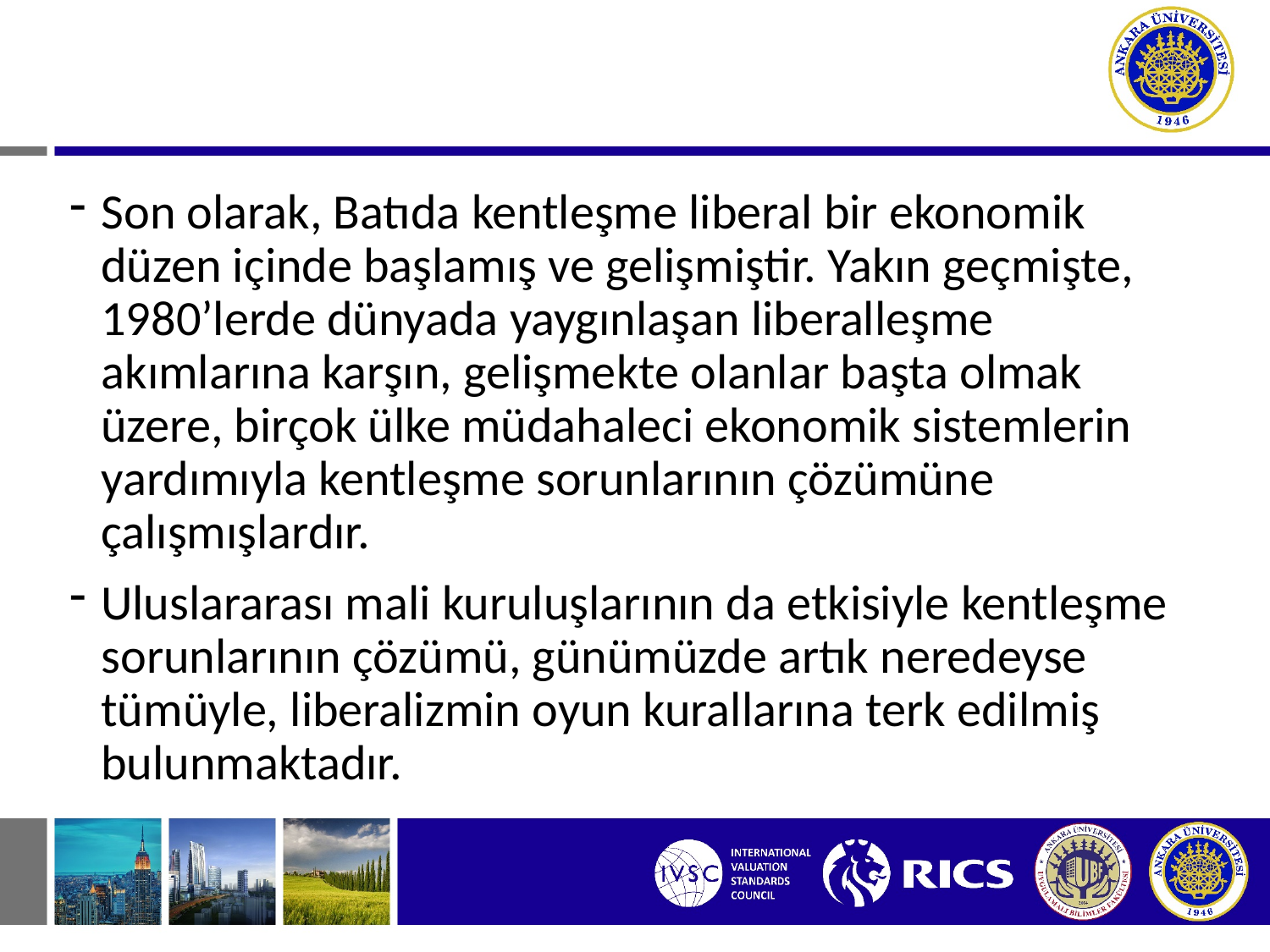

Son olarak, Batıda kentleşme liberal bir ekonomik düzen içinde başlamış ve gelişmiştir. Yakın geçmişte, 1980’lerde dünyada yaygınlaşan liberalleşme akımlarına karşın, gelişmekte olanlar başta olmak üzere, birçok ülke müdahaleci ekonomik sistemlerin yardımıyla kentleşme sorunlarının çözümüne çalışmışlardır.
Uluslararası mali kuruluşlarının da etkisiyle kentleşme sorunlarının çözümü, günümüzde artık neredeyse tümüyle, liberalizmin oyun kurallarına terk edilmiş bulunmaktadır.